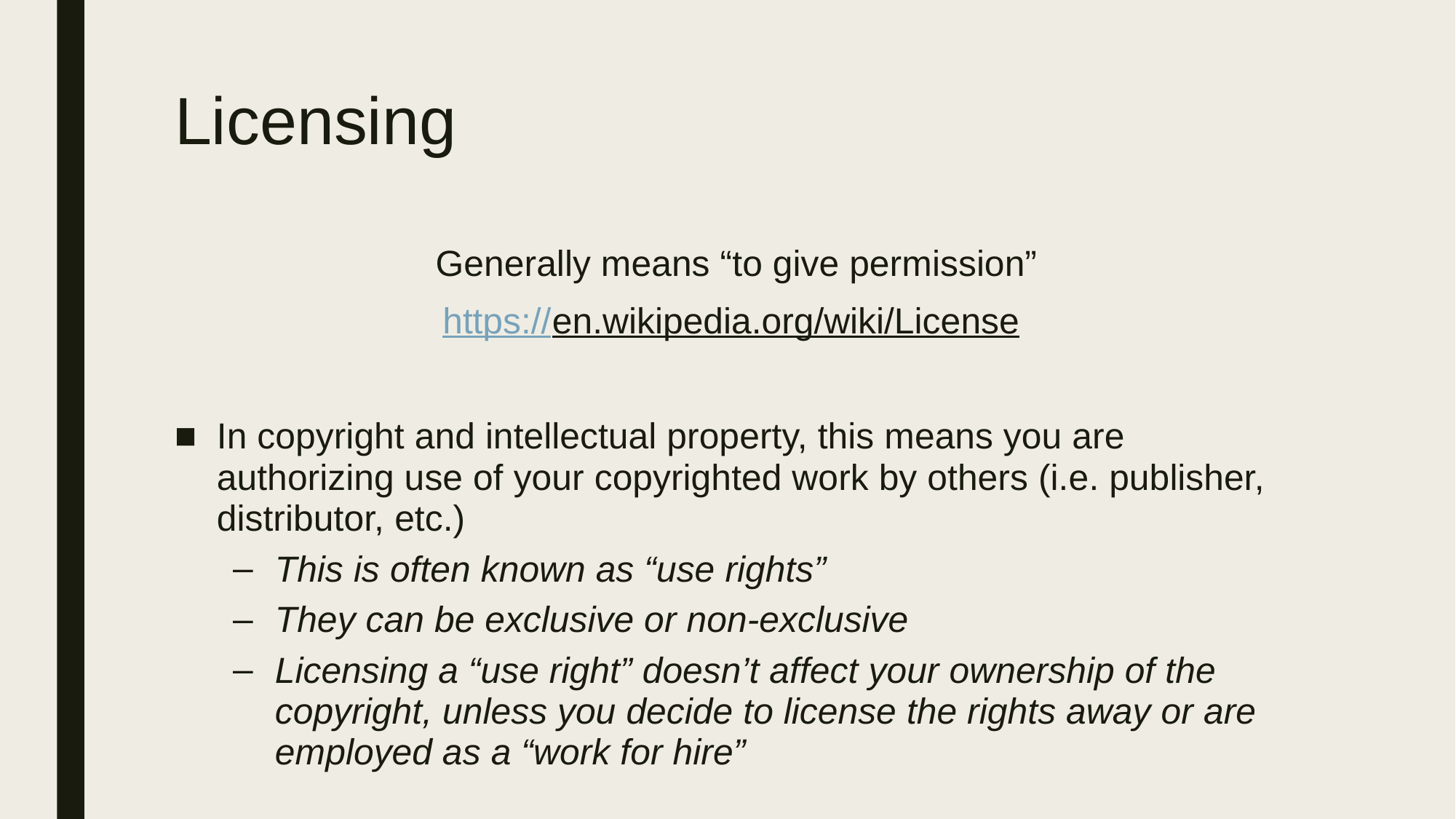

# Licensing

Generally means “to give permission”
https://en.wikipedia.org/wiki/License

In copyright and intellectual property, this means you are authorizing use of your copyrighted work by others (i.e. publisher, distributor, etc.)
This is often known as “use rights”
They can be exclusive or non-exclusive
Licensing a “use right” doesn’t affect your ownership of the copyright, unless you decide to license the rights away or are employed as a “work for hire”